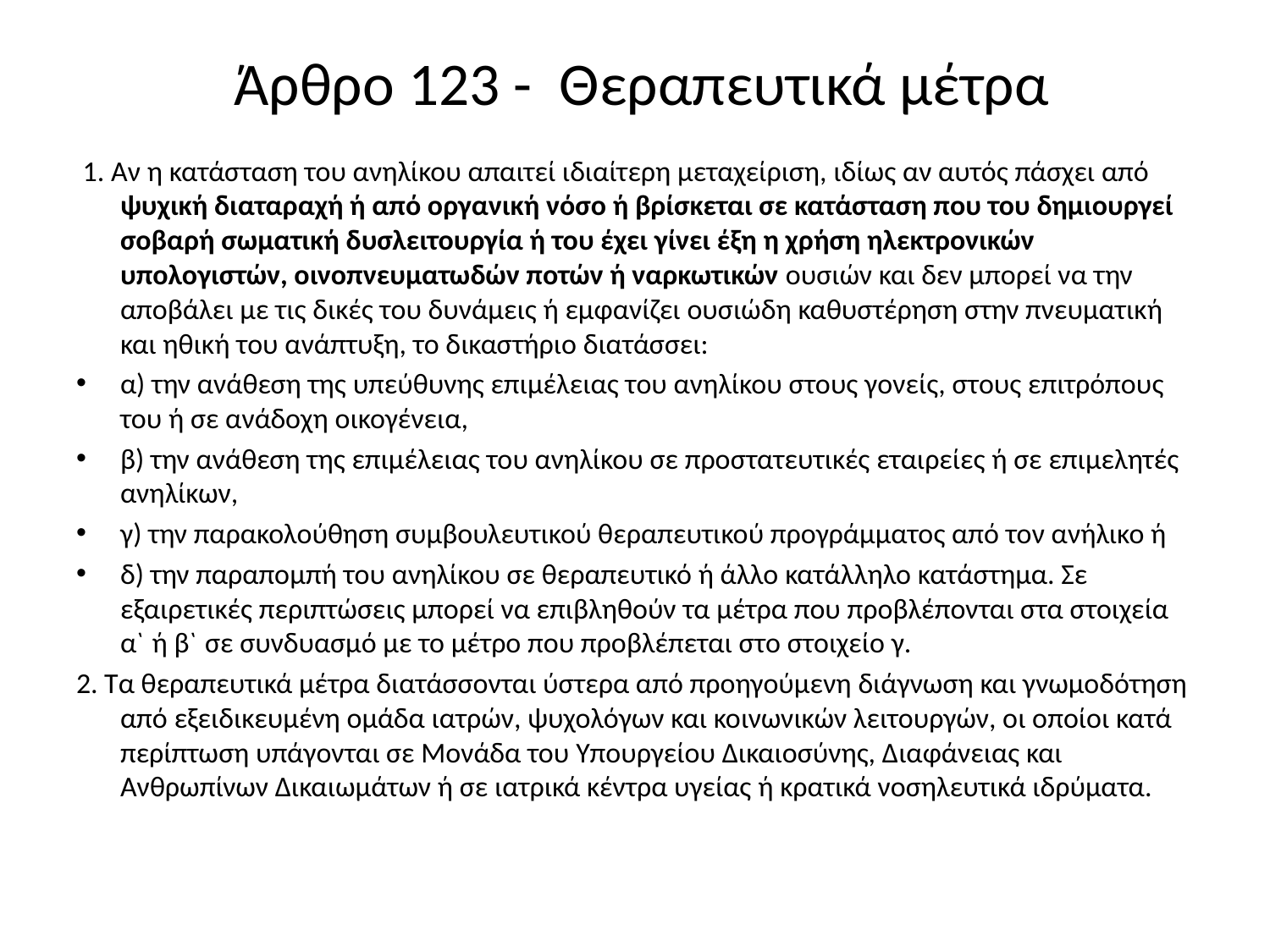

# Άρθρο 123 -  Θεραπευτικά μέτρα
 1. Αν η κατάσταση του ανηλίκου απαιτεί ιδιαίτερη μεταχείριση, ιδίως αν αυτός πάσχει από ψυχική διαταραχή ή από οργανική νόσο ή βρίσκεται σε κατάσταση που του δημιουργεί σοβαρή σωματική δυσλειτουργία ή του έχει γίνει έξη η χρήση ηλεκτρονικών υπολογιστών, οινοπνευματωδών ποτών ή ναρκωτικών ουσιών και δεν μπορεί να την αποβάλει με τις δικές του δυνάμεις ή εμφανίζει ουσιώδη καθυστέρηση στην πνευματική και ηθική του ανάπτυξη, το δικαστήριο διατάσσει:
α) την ανάθεση της υπεύθυνης επιμέλειας του ανηλίκου στους γονείς, στους επιτρόπους του ή σε ανάδοχη οικογένεια,
β) την ανάθεση της επιμέλειας του ανηλίκου σε προστατευτικές εταιρείες ή σε επιμελητές ανηλίκων,
γ) την παρακολούθηση συμβουλευτικού θεραπευτικού προγράμματος από τον ανήλικο ή
δ) την παραπομπή του ανηλίκου σε θεραπευτικό ή άλλο κατάλληλο κατάστημα. Σε εξαιρετικές περιπτώσεις μπορεί να επιβληθούν τα μέτρα που προβλέπονται στα στοιχεία α` ή β` σε συνδυασμό με το μέτρο που προβλέπεται στο στοιχείο γ.
2. Τα θεραπευτικά μέτρα διατάσσονται ύστερα από προηγούμενη διάγνωση και γνωμοδότηση από εξειδικευμένη ομάδα ιατρών, ψυχολόγων και κοινωνικών λειτουργών, οι οποίοι κατά περίπτωση υπάγονται σε Μονάδα του Υπουργείου Δικαιοσύνης, Διαφάνειας και Ανθρωπίνων Δικαιωμάτων ή σε ιατρικά κέντρα υγείας ή κρατικά νοσηλευτικά ιδρύματα.